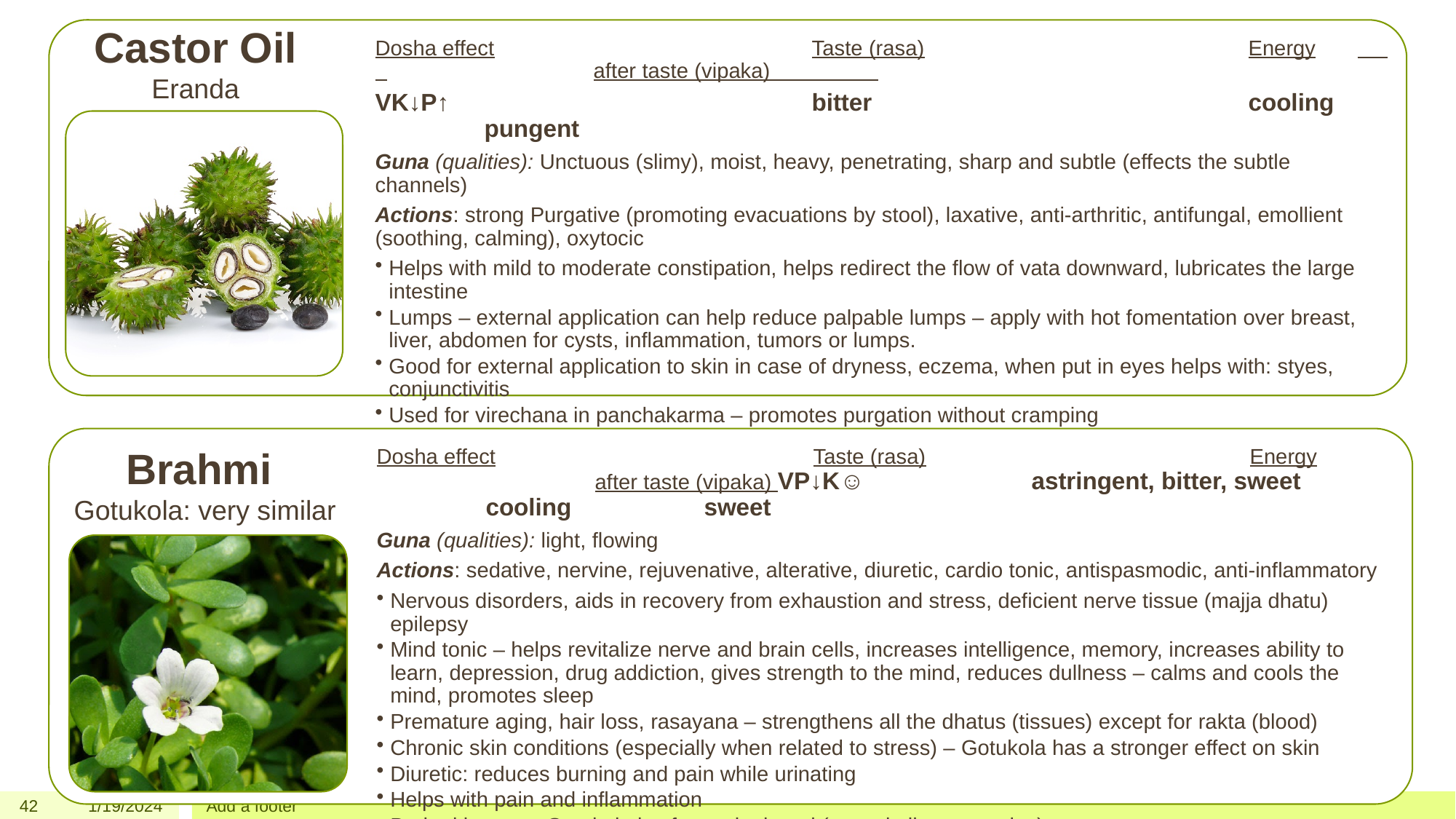

Dosha effect			Taste (rasa)			Energy	        		after taste (vipaka)
VK↓P↑				bitter				cooling		pungent
Guna (qualities): Unctuous (slimy), moist, heavy, penetrating, sharp and subtle (effects the subtle channels)
Actions: strong Purgative (promoting evacuations by stool), laxative, anti-arthritic, antifungal, emollient (soothing, calming), oxytocic
Helps with mild to moderate constipation, helps redirect the flow of vata downward, lubricates the large intestine
Lumps – external application can help reduce palpable lumps – apply with hot fomentation over breast, liver, abdomen for cysts, inflammation, tumors or lumps.
Good for external application to skin in case of dryness, eczema, when put in eyes helps with: styes, conjunctivitis
Used for virechana in panchakarma – promotes purgation without cramping
Precautions: during pregnancy, intestinal obstruction, infection of internal organs, not for kids under 12 years old.  Long term use can lead to dependency
Dosage: 1 tsp – 2 TBSP – depends on how easy the bowels are to move – be careful – can be a powerful purgative!
Dosha effect			Taste (rasa)			Energy			after taste (vipaka) VP↓K☺    		astringent, bitter, sweet		cooling		sweet
Guna (qualities): light, flowing
Actions: sedative, nervine, rejuvenative, alterative, diuretic, cardio tonic, antispasmodic, anti-inflammatory
Nervous disorders, aids in recovery from exhaustion and stress, deficient nerve tissue (majja dhatu) epilepsy
Mind tonic – helps revitalize nerve and brain cells, increases intelligence, memory, increases ability to learn, depression, drug addiction, gives strength to the mind, reduces dullness – calms and cools the mind, promotes sleep
Premature aging, hair loss, rasayana – strengthens all the dhatus (tissues) except for rakta (blood)
Chronic skin conditions (especially when related to stress) – Gotukola has a stronger effect on skin
Diuretic: reduces burning and pain while urinating
Helps with pain and inflammation
Brahmi is rare – Gotukola is often substituted (very similar properties)
Sattvic in nature – promotes a calm, spiritual outlook
Castor Oil
Eranda
Brahmi
Gotukola: very similar
42
1/19/2024
Add a footer